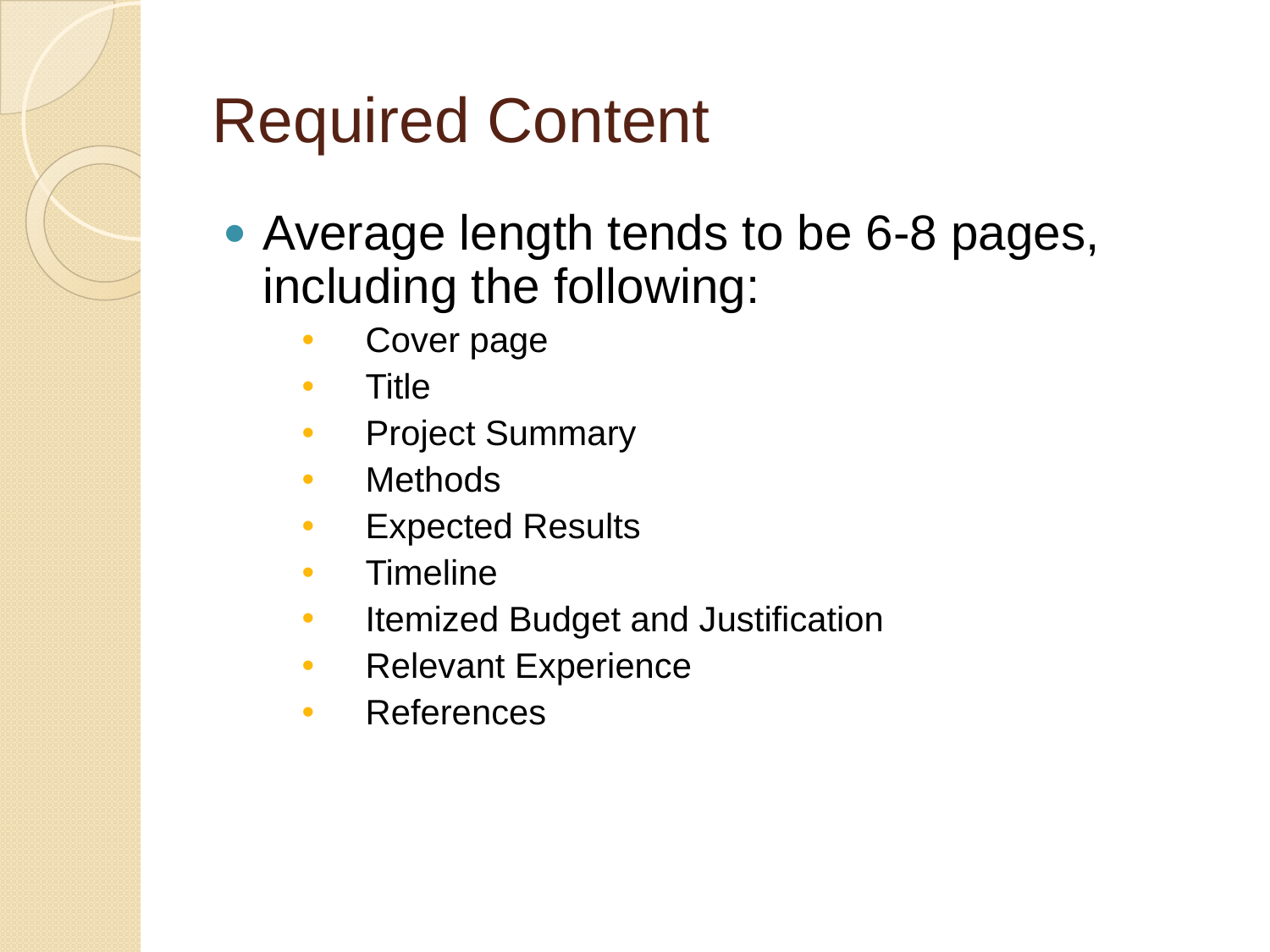

# Required Content
Average length tends to be 6-8 pages, including the following:
Cover page
Title
Project Summary
Methods
Expected Results
Timeline
Itemized Budget and Justification
Relevant Experience
References